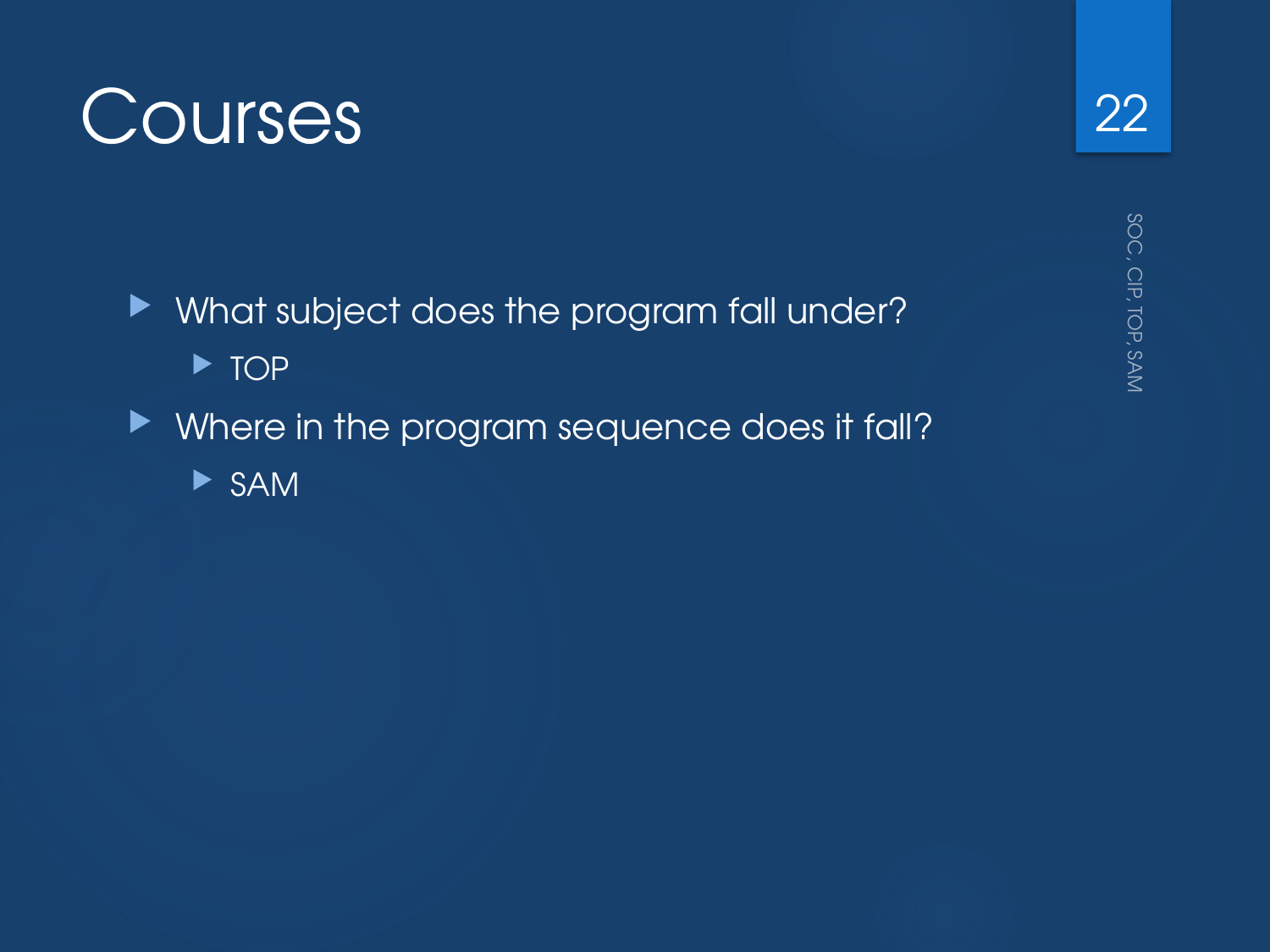

22
# Courses
What subject does the program fall under?
TOP
Where in the program sequence does it fall?
SAM

SOC, CIP, TOP, SAM